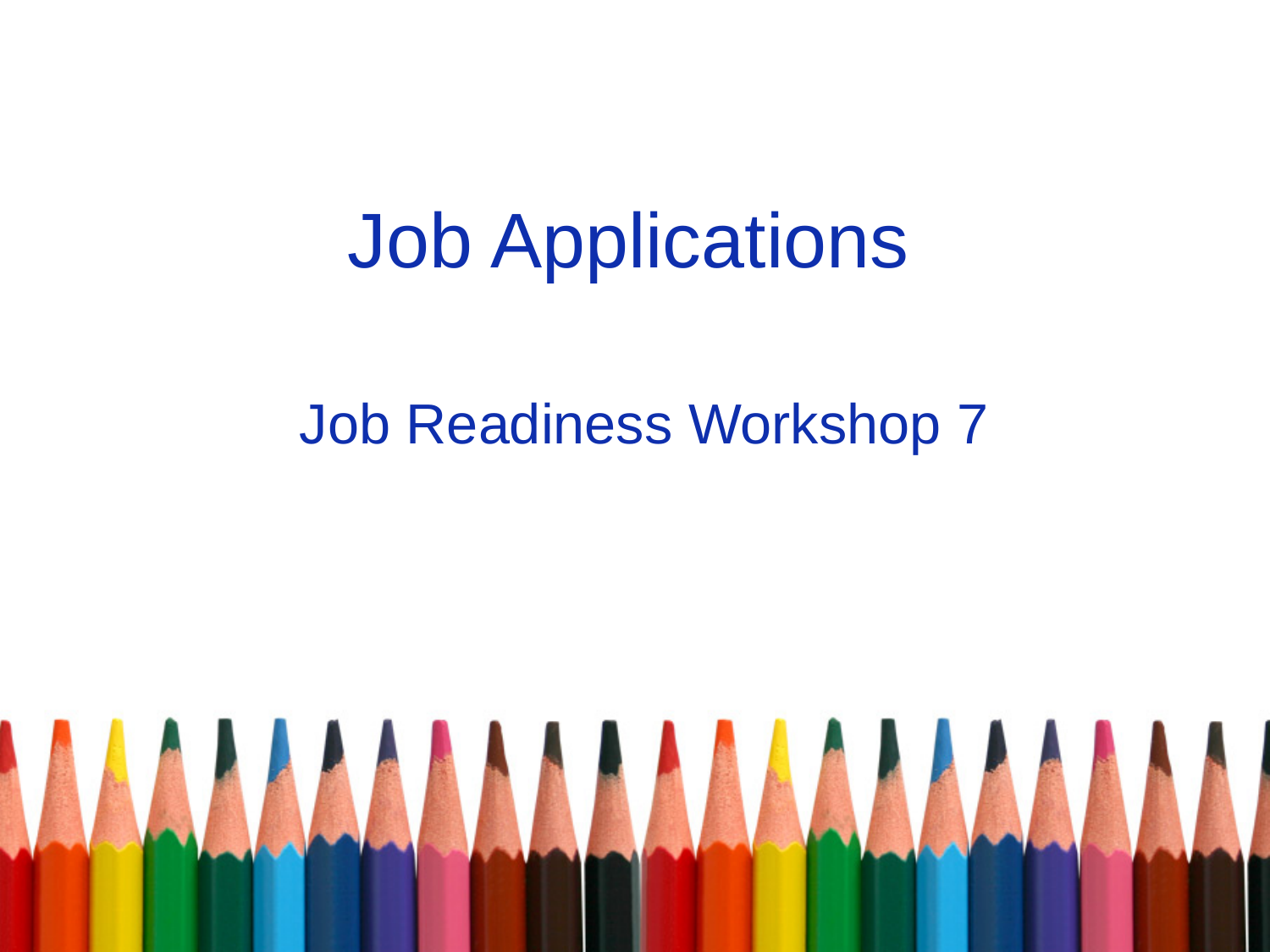

# Job Applications
Job Readiness Workshop 7